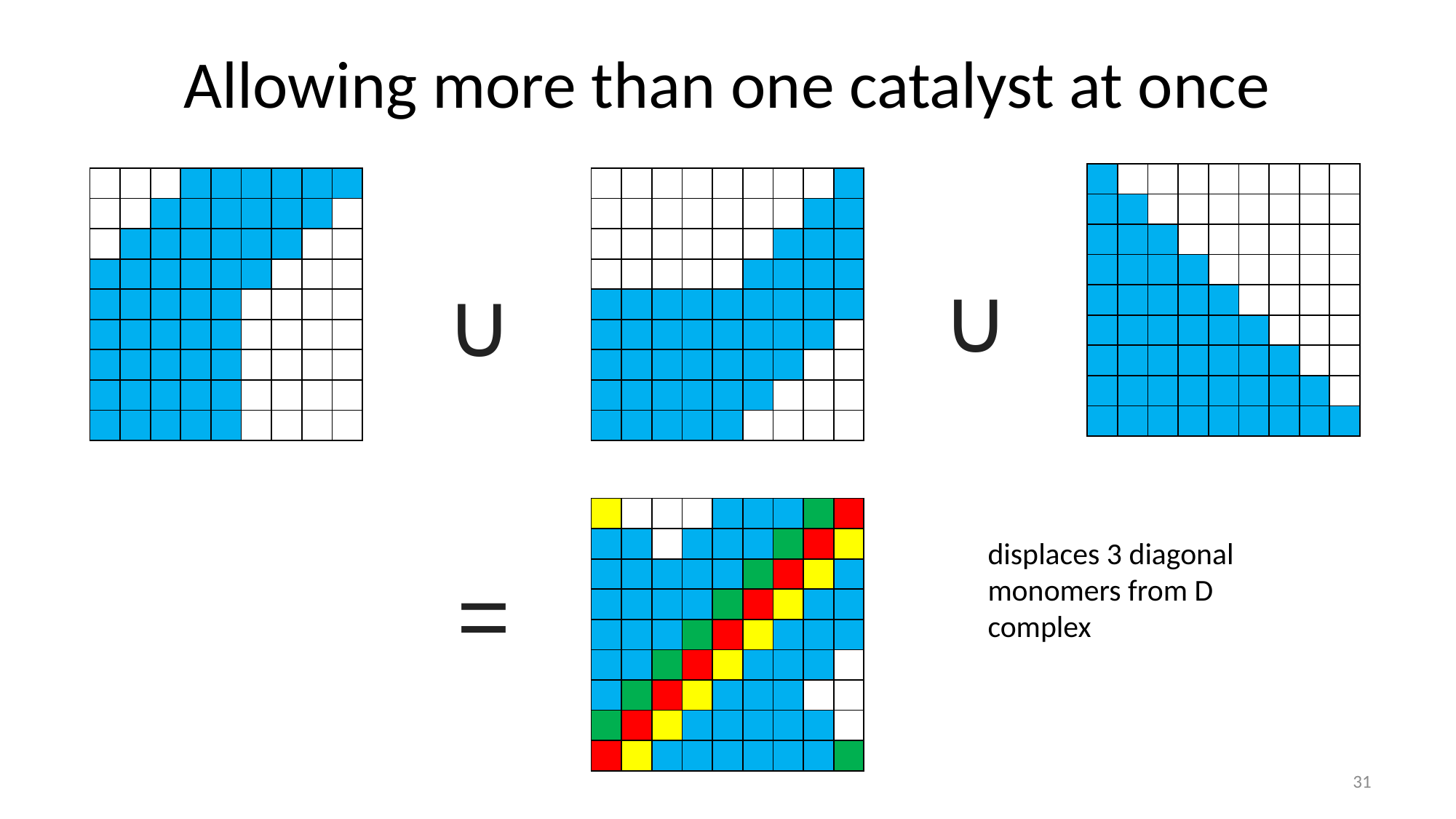

# Allowing more than one catalyst at once
|  |  |  |  |  |  |  |  |  |
| --- | --- | --- | --- | --- | --- | --- | --- | --- |
|  |  |  |  |  |  |  |  |  |
|  |  |  |  |  |  |  |  |  |
|  |  |  |  |  |  |  |  |  |
|  |  |  |  |  |  |  |  |  |
|  |  |  |  |  |  |  |  |  |
|  |  |  |  |  |  |  |  |  |
|  |  |  |  |  |  |  |  |  |
|  |  |  |  |  |  |  |  |  |
|  |  |  |  |  |  |  |  |  |
| --- | --- | --- | --- | --- | --- | --- | --- | --- |
|  |  |  |  |  |  |  |  |  |
|  |  |  |  |  |  |  |  |  |
|  |  |  |  |  |  |  |  |  |
|  |  |  |  |  |  |  |  |  |
|  |  |  |  |  |  |  |  |  |
|  |  |  |  |  |  |  |  |  |
|  |  |  |  |  |  |  |  |  |
|  |  |  |  |  |  |  |  |  |
|  |  |  |  |  |  |  |  |  |
| --- | --- | --- | --- | --- | --- | --- | --- | --- |
|  |  |  |  |  |  |  |  |  |
|  |  |  |  |  |  |  |  |  |
|  |  |  |  |  |  |  |  |  |
|  |  |  |  |  |  |  |  |  |
|  |  |  |  |  |  |  |  |  |
|  |  |  |  |  |  |  |  |  |
|  |  |  |  |  |  |  |  |  |
|  |  |  |  |  |  |  |  |  |
∪
∪
|  |  |  |  |  |  |  |  |  |
| --- | --- | --- | --- | --- | --- | --- | --- | --- |
|  |  |  |  |  |  |  |  |  |
|  |  |  |  |  |  |  |  |  |
|  |  |  |  |  |  |  |  |  |
|  |  |  |  |  |  |  |  |  |
|  |  |  |  |  |  |  |  |  |
|  |  |  |  |  |  |  |  |  |
|  |  |  |  |  |  |  |  |  |
|  |  |  |  |  |  |  |  |  |
displaces 3 diagonal monomers from D complex
=
31